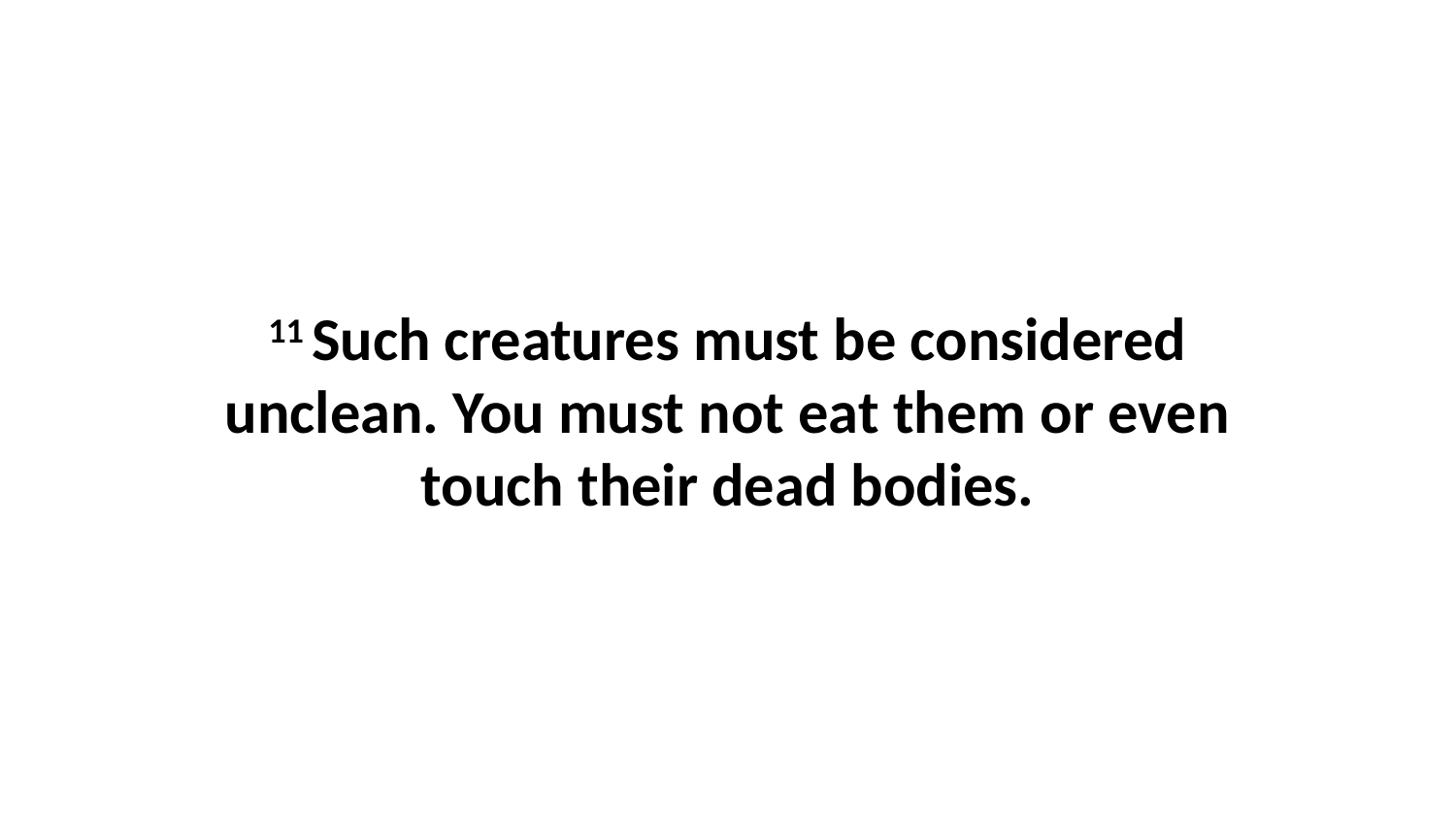

11 Such creatures must be considered unclean. You must not eat them or even touch their dead bodies.